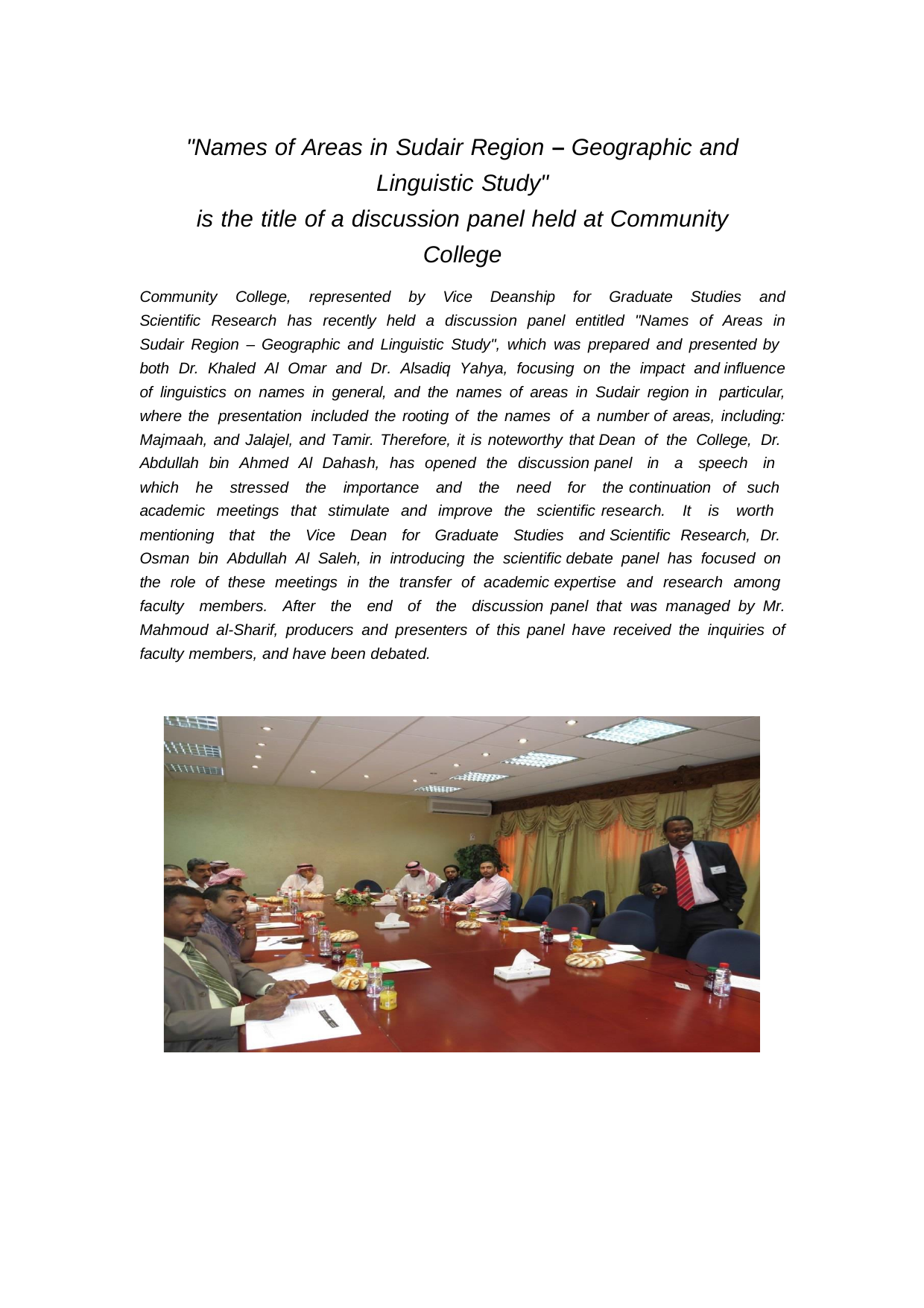

"Names of Areas in Sudair Region – Geographic and Linguistic Study"
is the title of a discussion panel held at Community College
Community   College,   represented   by   Vice   Deanship   for   Graduate   Studies   and Scientific  Research  has  recently  held  a  discussion  panel  entitled  "Names  of  Areas  in Sudair Region – Geographic and Linguistic Study", which was prepared and presented by  both  Dr.  Khaled  Al  Omar  and  Dr.  Alsadiq  Yahya,  focusing  on  the  impact  and influence of linguistics on names in general, and the names of areas in Sudair region in  particular, where the  presentation  included the rooting of  the names  of  a number of areas, including: Majmaah, and Jalajel, and Tamir. Therefore, it is noteworthy that Dean  of  the  College,  Dr.  Abdullah  bin  Ahmed  Al  Dahash,  has  opened  the  discussion panel   in   a   speech   in   which   he   stressed   the   importance   and   the   need   for   the continuation  of  such  academic  meetings  that  stimulate  and  improve  the  scientific research.   It   is   worth   mentioning   that   the   Vice   Dean   for   Graduate   Studies   and Scientific  Research,  Dr.  Osman  bin  Abdullah  Al  Saleh,  in  introducing  the  scientific debate  panel  has  focused  on  the  role  of  these  meetings  in  the  transfer  of  academic expertise  and  research  among  faculty  members.  After  the  end  of  the  discussion panel that was managed by Mr. Mahmoud al-Sharif, producers and presenters of this panel have received the inquiries of faculty members, and have been debated.